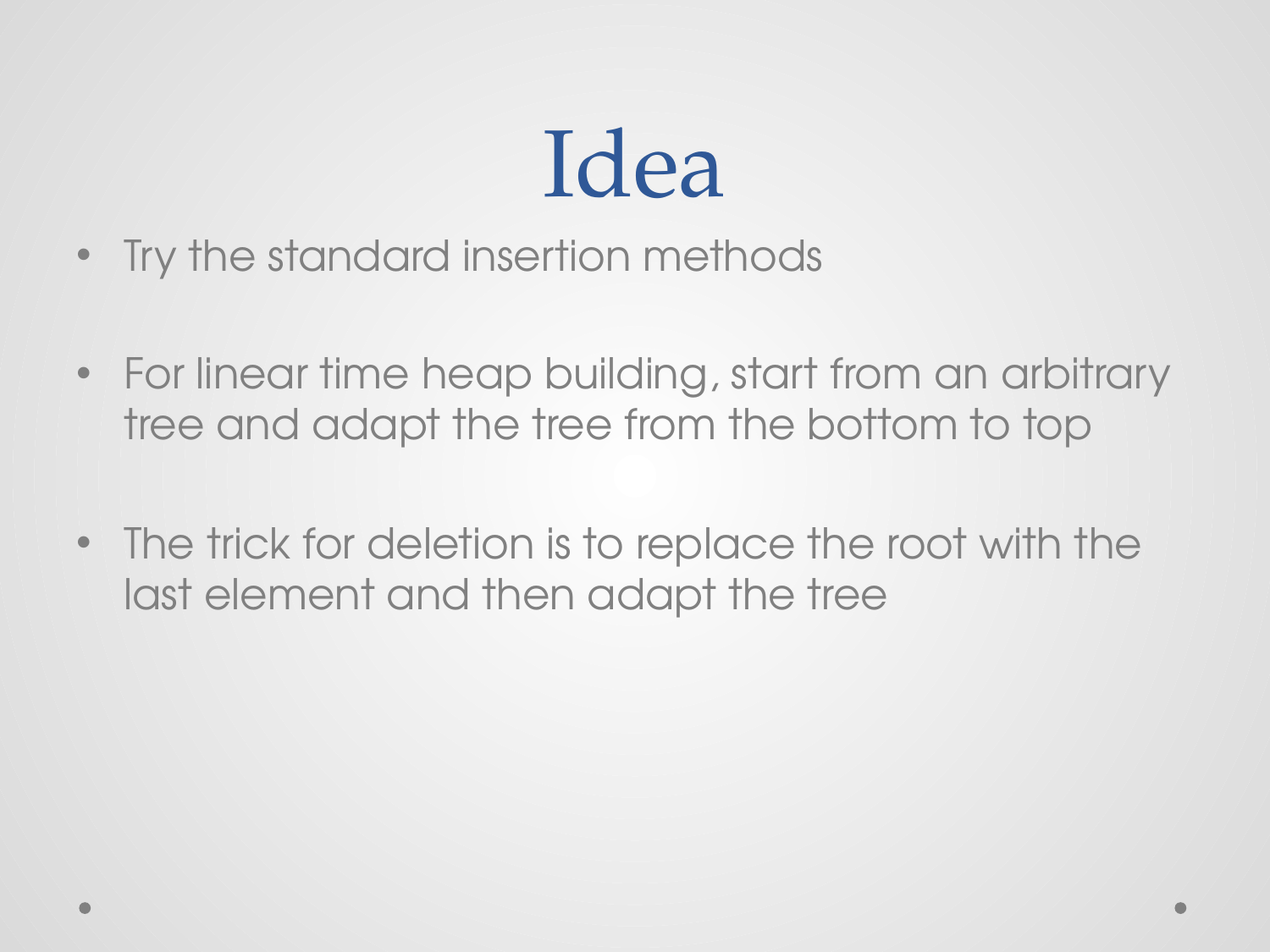

# Idea
Try the standard insertion methods

For linear time heap building, start from an arbitrary tree and adapt the tree from the bottom to top

The trick for deletion is to replace the root with the last element and then adapt the tree